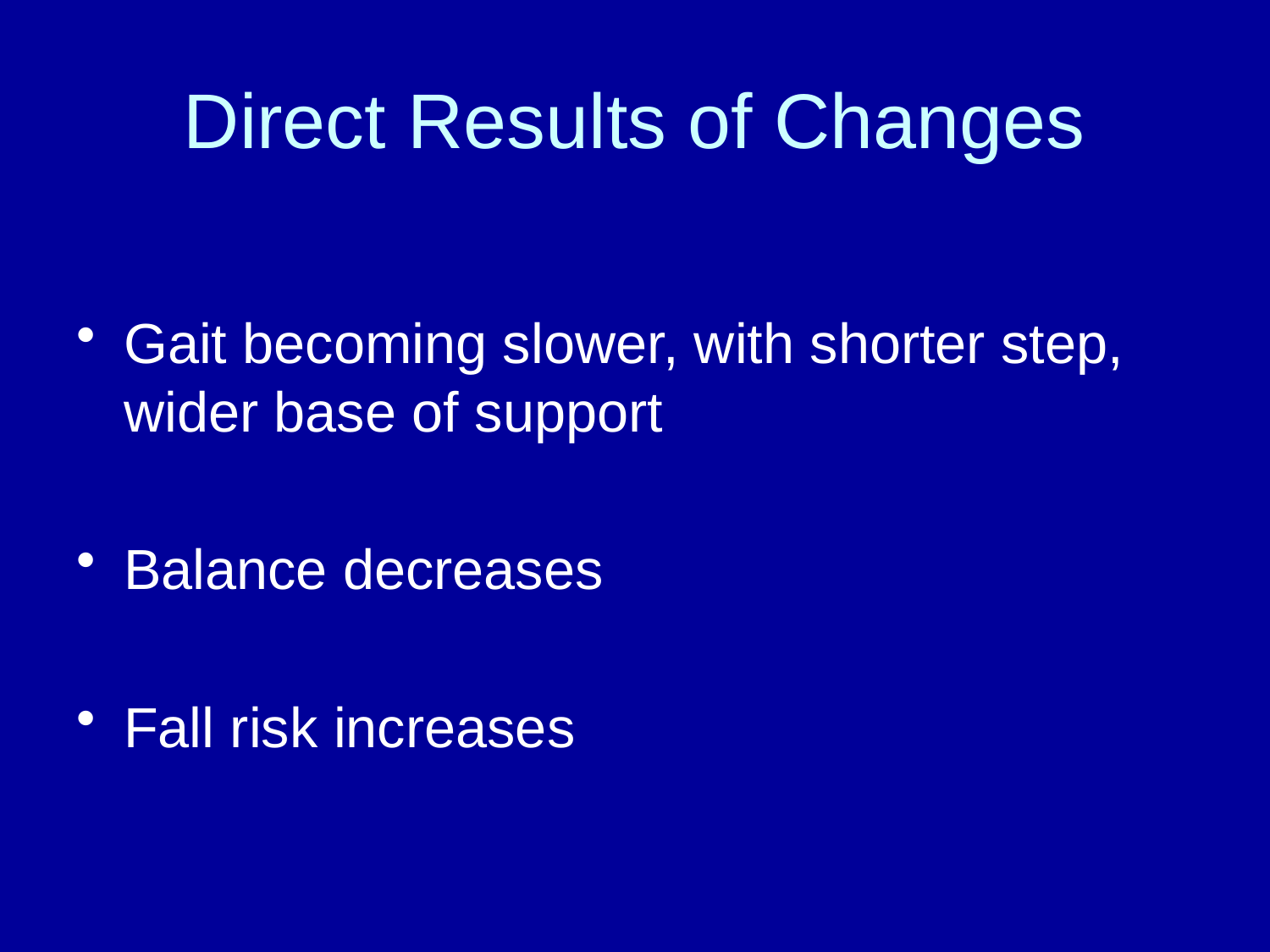

# Direct Results of Changes

Gait becoming slower, with shorter step, wider base of support

Balance decreases

Fall risk increases